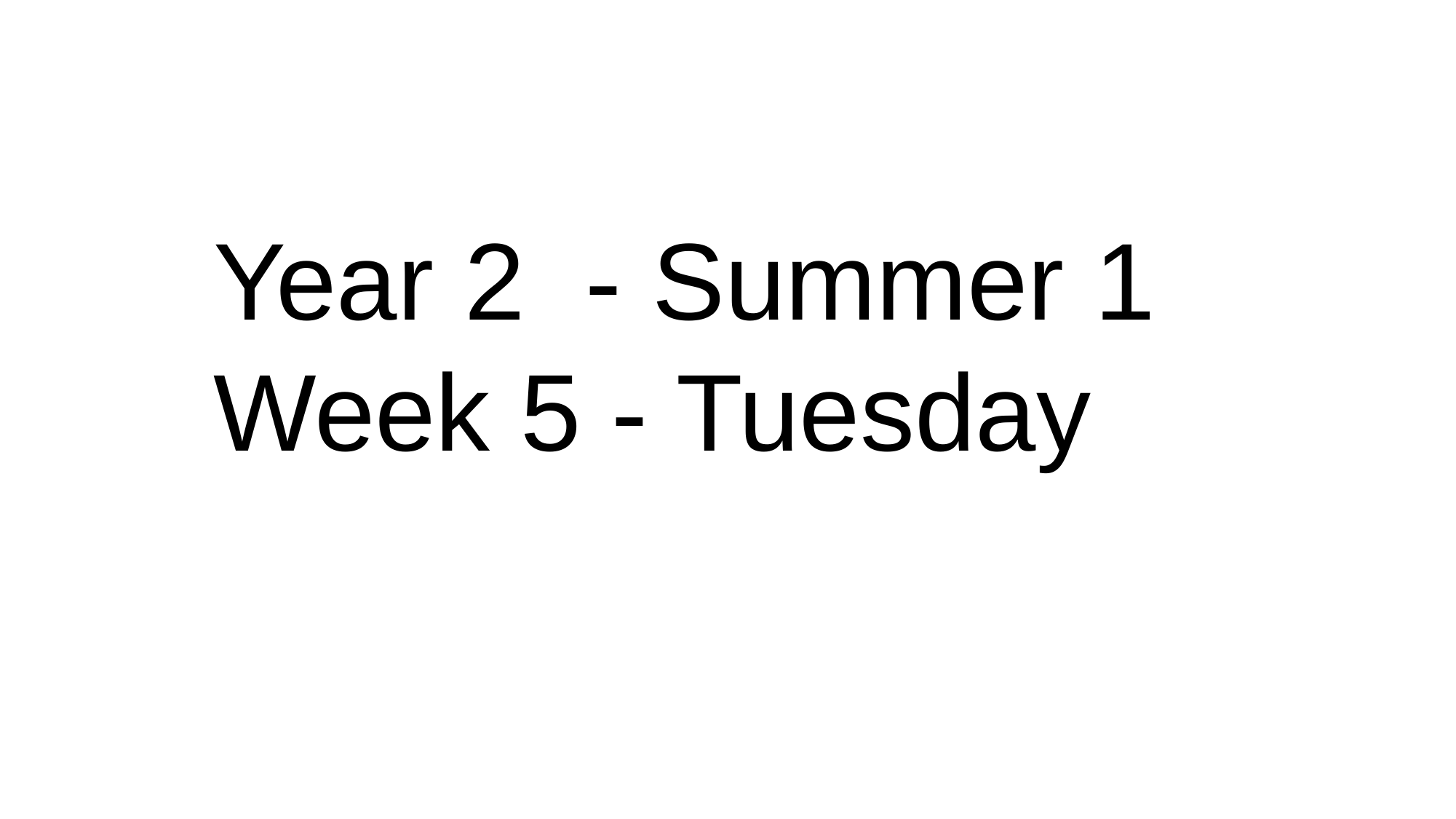

Year 2  - Summer 1
Week 5 - Tuesday